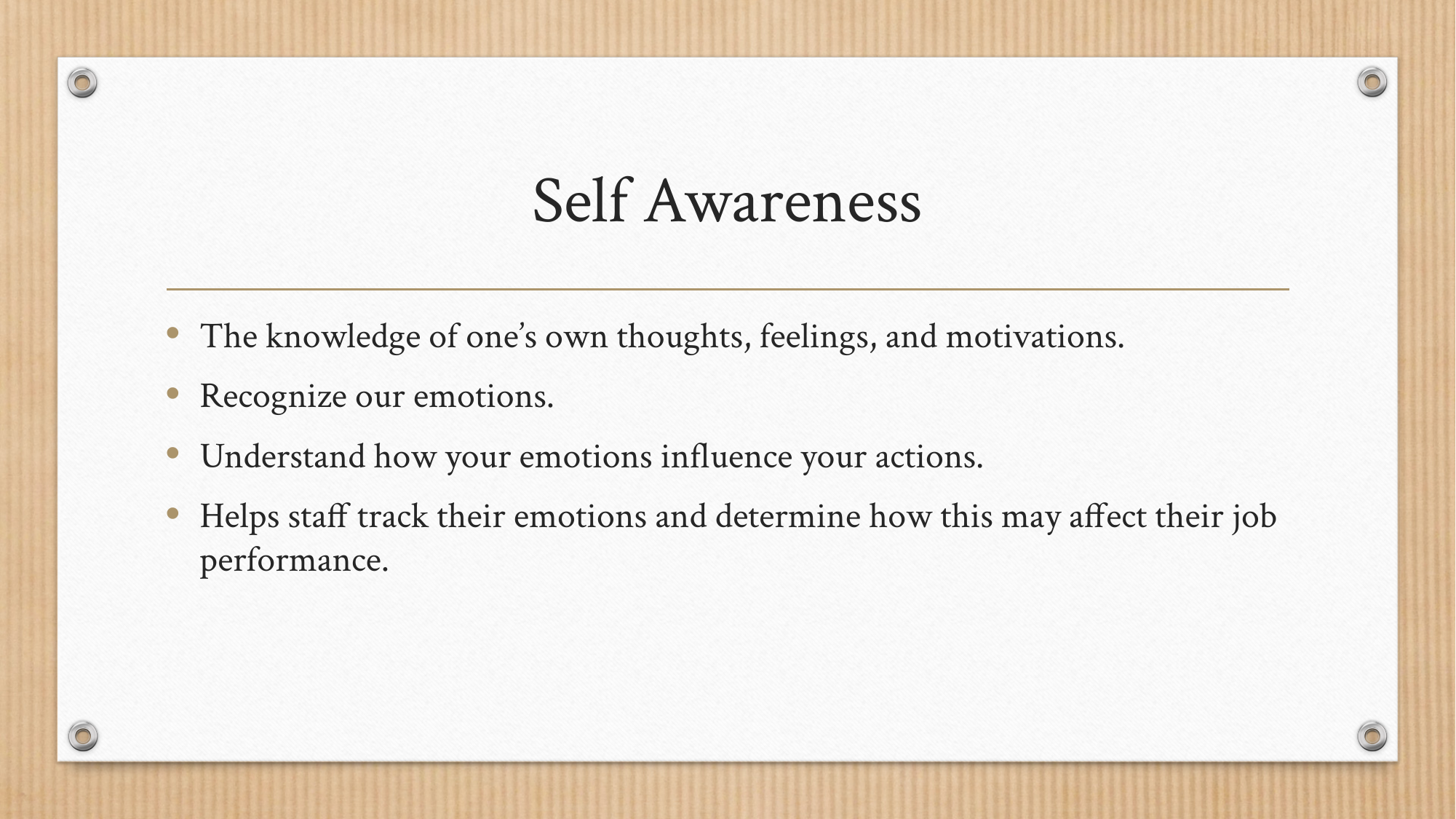

# Self Awareness
The knowledge of one’s own thoughts, feelings, and motivations.
Recognize our emotions.
Understand how your emotions influence your actions.
Helps staff track their emotions and determine how this may affect their job performance.